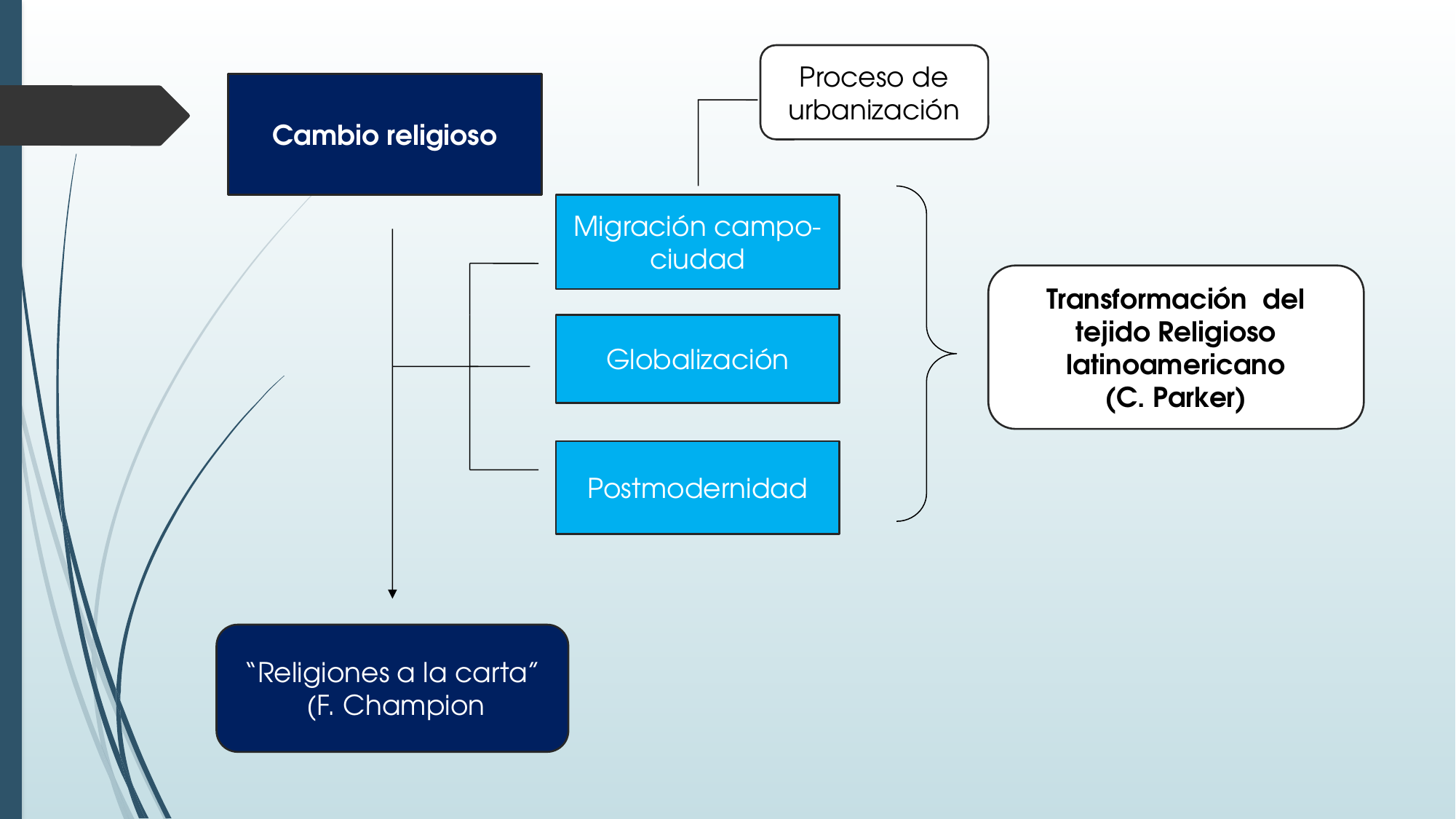

Proceso de urbanización
Cambio religioso

Migración campo-ciudad

Transformación  del tejido Religioso latinoamericano
(C. Parker)

Globalización

Postmodernidad

“Religiones a la carta”
 (F. Champion